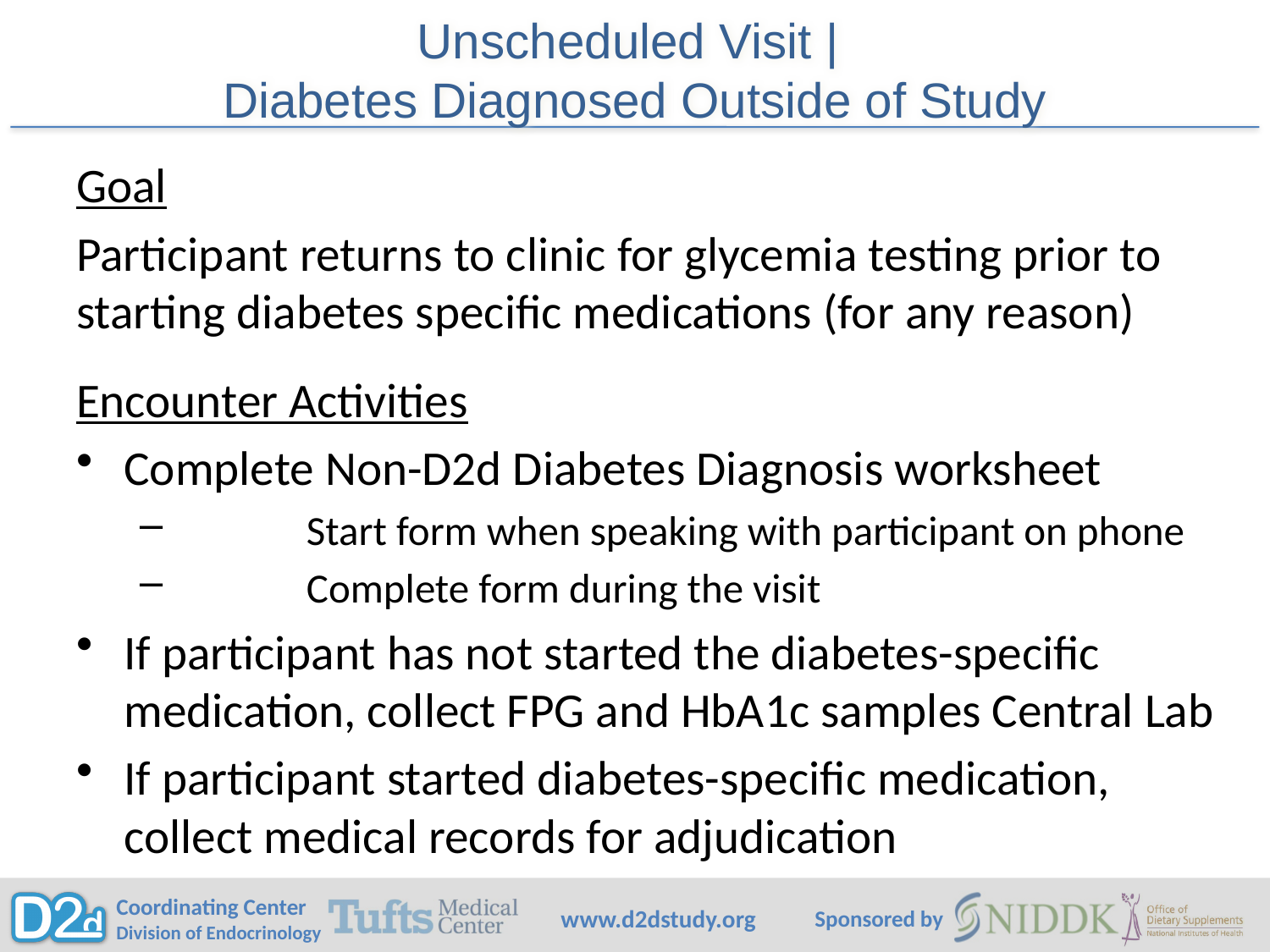

# Unscheduled Visit | Diabetes Diagnosed Outside of Study
Goal
Participant returns to clinic for glycemia testing prior to starting diabetes specific medications (for any reason)

Encounter Activities
Complete Non-D2d Diabetes Diagnosis worksheet
	Start form when speaking with participant on phone
	Complete form during the visit
If participant has not started the diabetes-specific medication, collect FPG and HbA1c samples Central Lab
If participant started diabetes-specific medication, collect medical records for adjudication